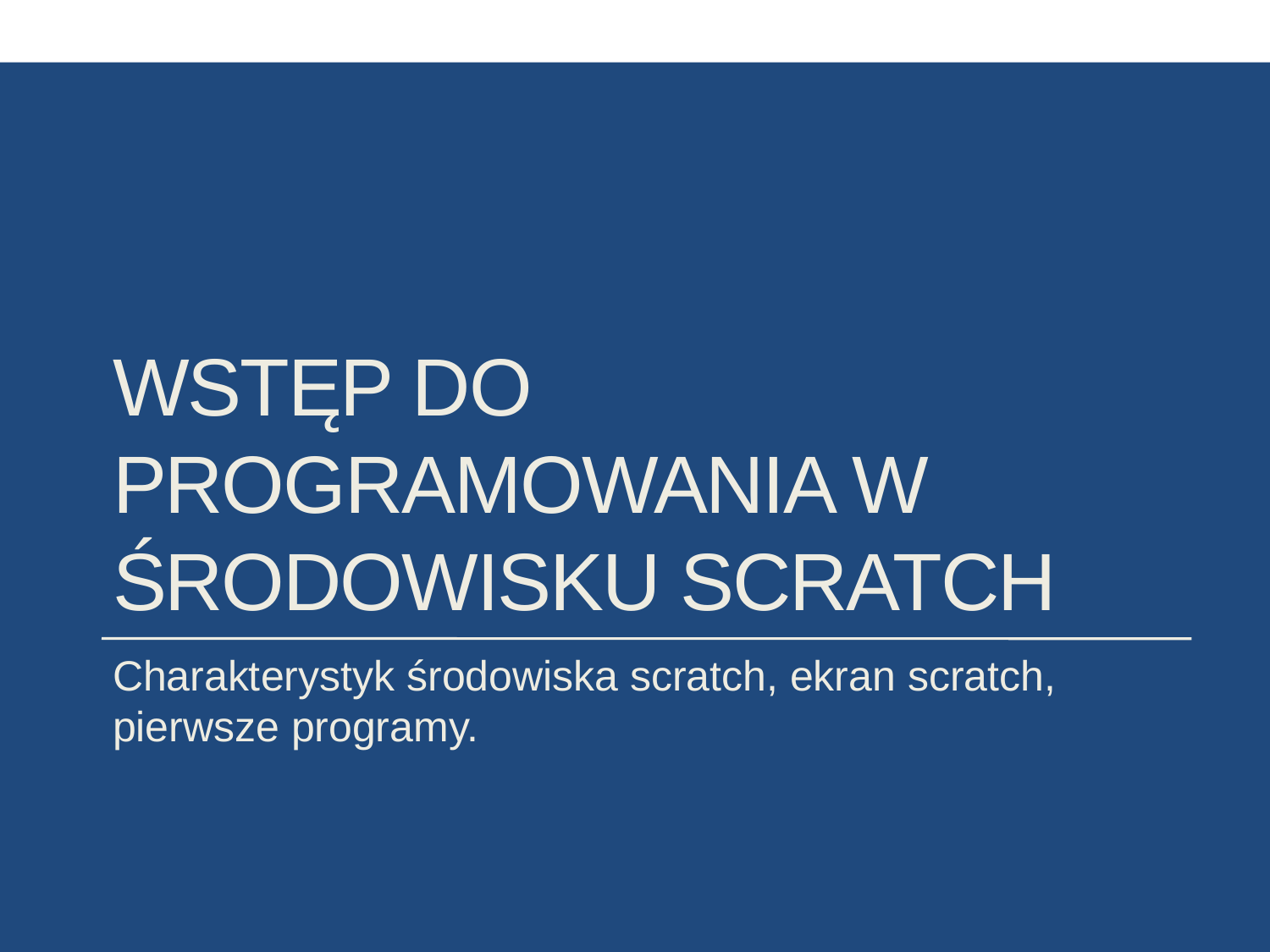

# wstęp do programowania w środowisku scratch
Charakterystyk środowiska scratch, ekran scratch, pierwsze programy.